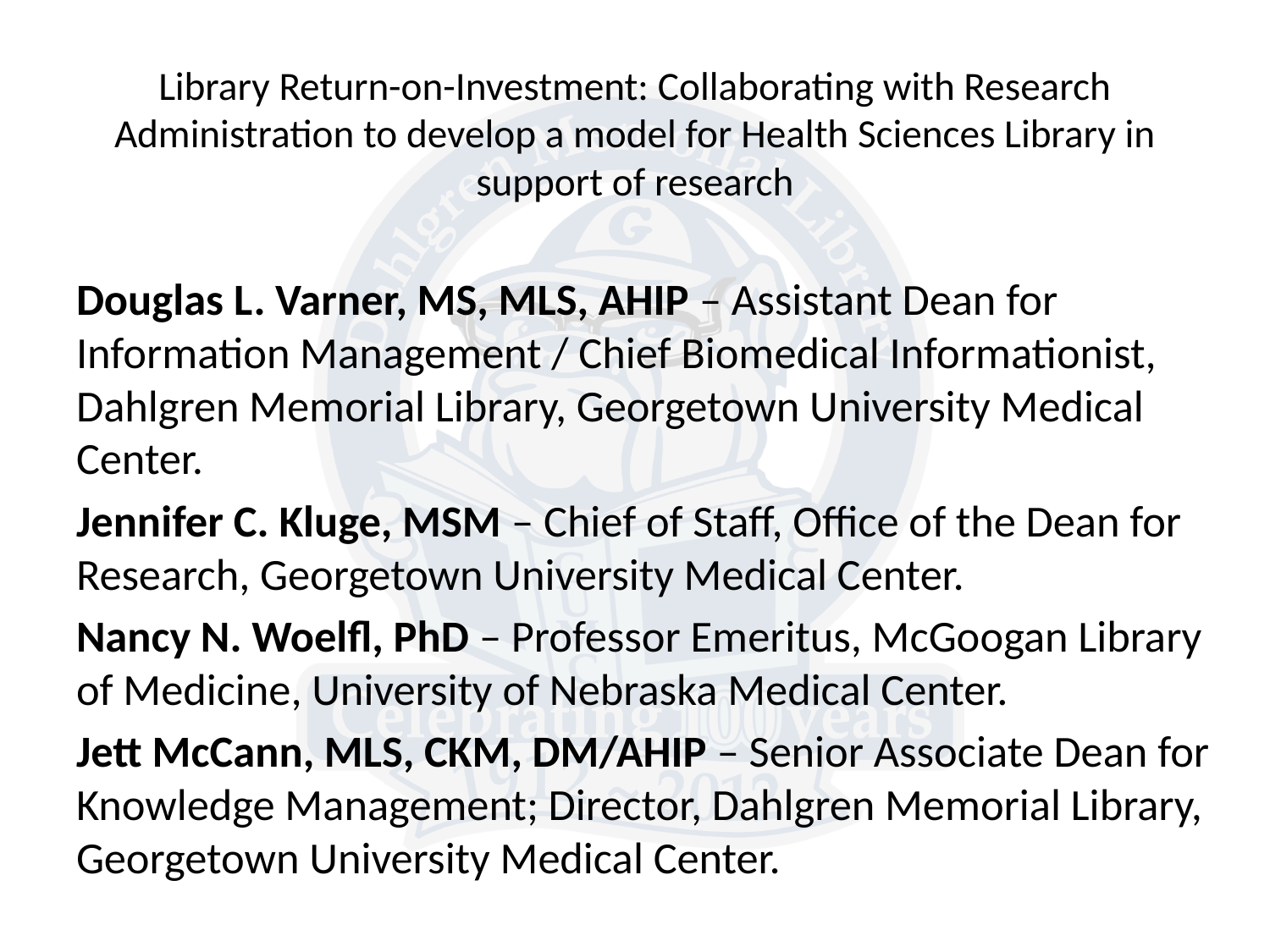

# Library Return-on-Investment: Collaborating with Research Administration to develop a model for Health Sciences Library in support of research

Douglas L. Varner, MS, MLS, AHIP – Assistant Dean for Information Management / Chief Biomedical Informationist, Dahlgren Memorial Library, Georgetown University Medical Center.
Jennifer C. Kluge, MSM – Chief of Staff, Office of the Dean for Research, Georgetown University Medical Center.
Nancy N. Woelfl, PhD – Professor Emeritus, McGoogan Library of Medicine, University of Nebraska Medical Center.
Jett McCann, MLS, CKM, DM/AHIP – Senior Associate Dean for Knowledge Management; Director, Dahlgren Memorial Library, Georgetown University Medical Center.